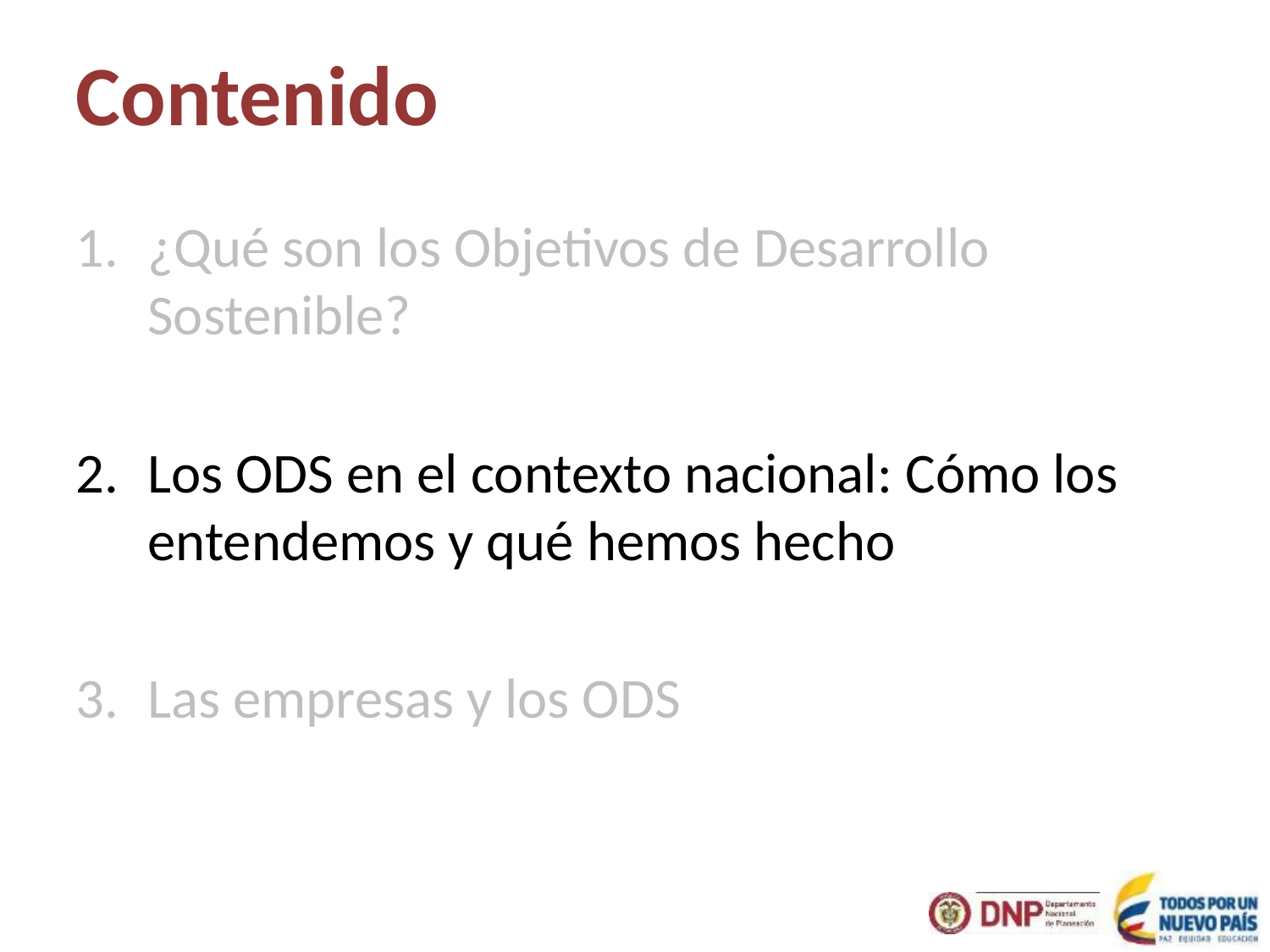

# Contenido
¿Qué son los Objetivos de Desarrollo Sostenible?

Los ODS en el contexto nacional: Cómo los entendemos y qué hemos hecho

Las empresas y los ODS